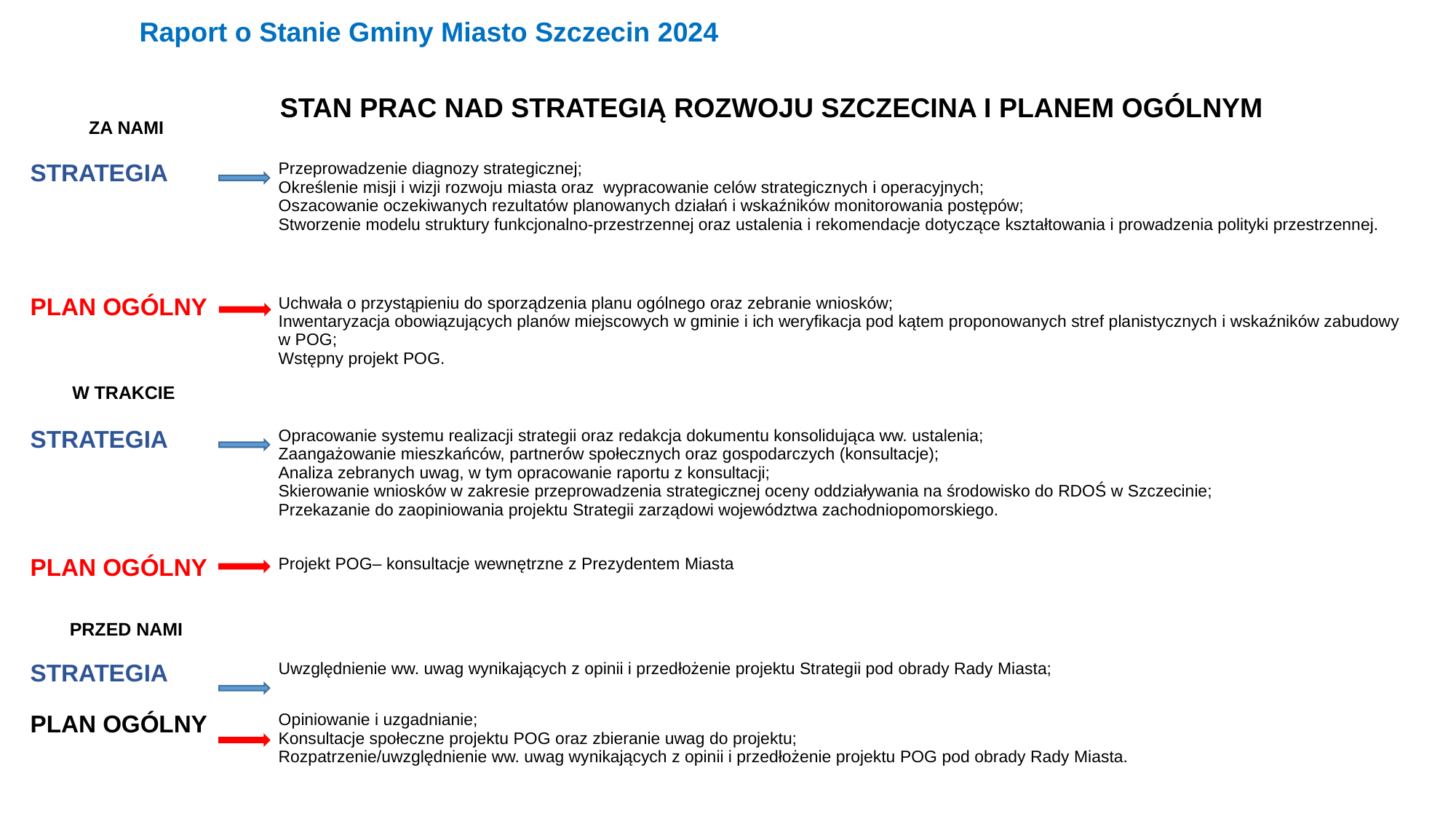

Raport o Stanie Gminy Miasto Szczecin 2024

STAN PRAC NAD STRATEGIĄ ROZWOJU SZCZECINA I PLANEM OGÓLNYM
| ZA NAMI |  |  |
| --- | --- | --- |
| STRATEGIA |  | Przeprowadzenie diagnozy strategicznej; Określenie misji i wizji rozwoju miasta oraz wypracowanie celów strategicznych i operacyjnych; Oszacowanie oczekiwanych rezultatów planowanych działań i wskaźników monitorowania postępów; Stworzenie modelu struktury funkcjonalno-przestrzennej oraz ustalenia i rekomendacje dotyczące kształtowania i prowadzenia polityki przestrzennej. |
| PLAN OGÓLNY |  | Uchwała o przystąpieniu do sporządzenia planu ogólnego oraz zebranie wniosków; Inwentaryzacja obowiązujących planów miejscowych w gminie i ich weryfikacja pod kątem proponowanych stref planistycznych i wskaźników zabudowy w POG; Wstępny projekt POG. |
| W TRAKCIE |  |  |
| STRATEGIA |  | Opracowanie systemu realizacji strategii oraz redakcja dokumentu konsolidująca ww. ustalenia; Zaangażowanie mieszkańców, partnerów społecznych oraz gospodarczych (konsultacje); Analiza zebranych uwag, w tym opracowanie raportu z konsultacji; Skierowanie wniosków w zakresie przeprowadzenia strategicznej oceny oddziaływania na środowisko do RDOŚ w Szczecinie; Przekazanie do zaopiniowania projektu Strategii zarządowi województwa zachodniopomorskiego. |
| PLAN OGÓLNY |  | Projekt POG– konsultacje wewnętrzne z Prezydentem Miasta |
| PRZED NAMI |  |  |
| STRATEGIA |  | Uwzględnienie ww. uwag wynikających z opinii i przedłożenie projektu Strategii pod obrady Rady Miasta; |
| PLAN OGÓLNY |  | Opiniowanie i uzgadnianie; Konsultacje społeczne projektu POG oraz zbieranie uwag do projektu; Rozpatrzenie/uwzględnienie ww. uwag wynikających z opinii i przedłożenie projektu POG pod obrady Rady Miasta. |